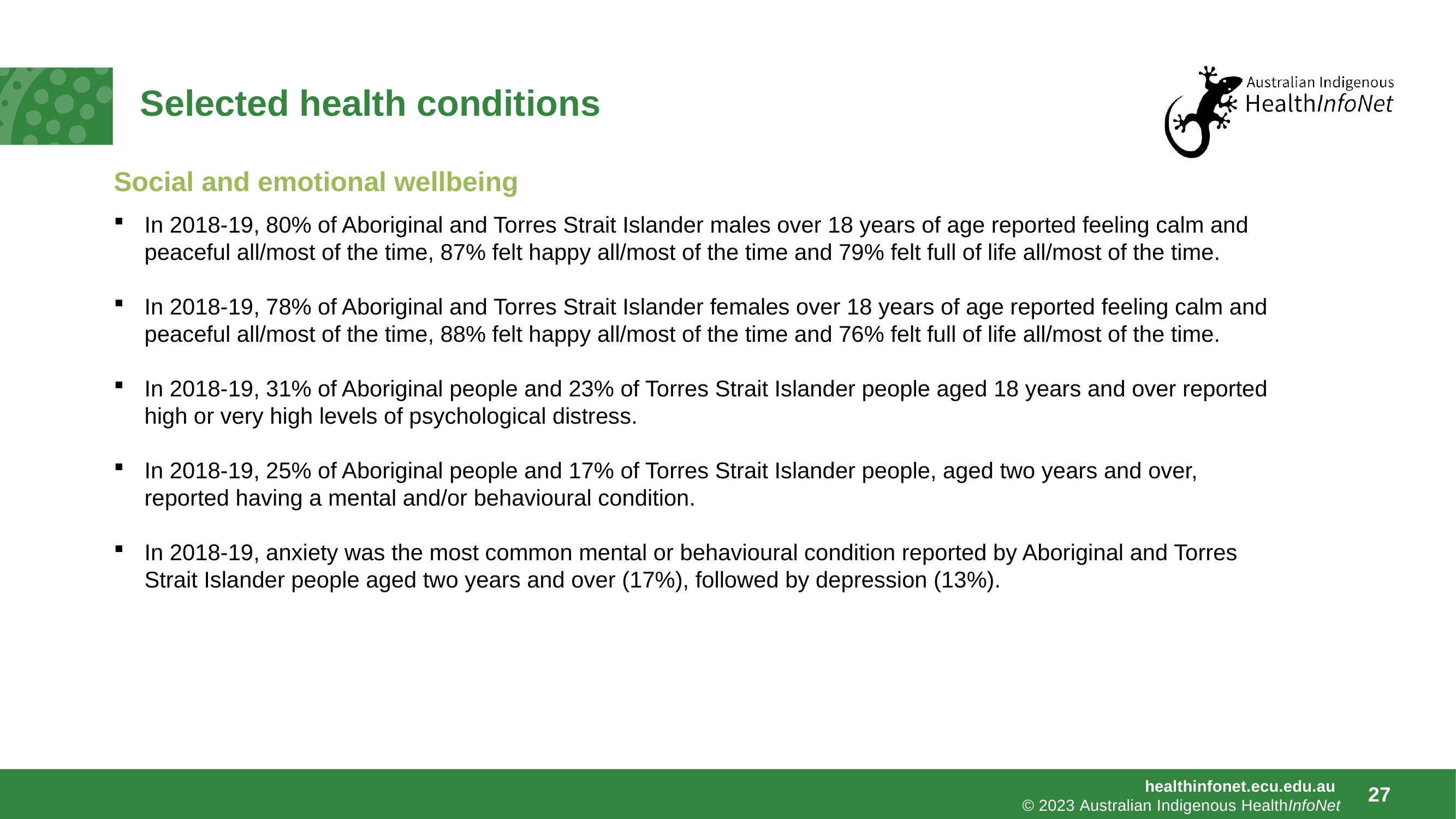

# Selected health conditions
Social and emotional wellbeing
In 2018-19, 80% of Aboriginal and Torres Strait Islander males over 18 years of age reported feeling calm and peaceful all/most of the time, 87% felt happy all/most of the time and 79% felt full of life all/most of the time.
In 2018-19, 78% of Aboriginal and Torres Strait Islander females over 18 years of age reported feeling calm and peaceful all/most of the time, 88% felt happy all/most of the time and 76% felt full of life all/most of the time.
In 2018-19, 31% of Aboriginal people and 23% of Torres Strait Islander people aged 18 years and over reported high or very high levels of psychological distress.
In 2018-19, 25% of Aboriginal people and 17% of Torres Strait Islander people, aged two years and over, reported having a mental and/or behavioural condition.
In 2018-19, anxiety was the most common mental or behavioural condition reported by Aboriginal and Torres Strait Islander people aged two years and over (17%), followed by depression (13%).